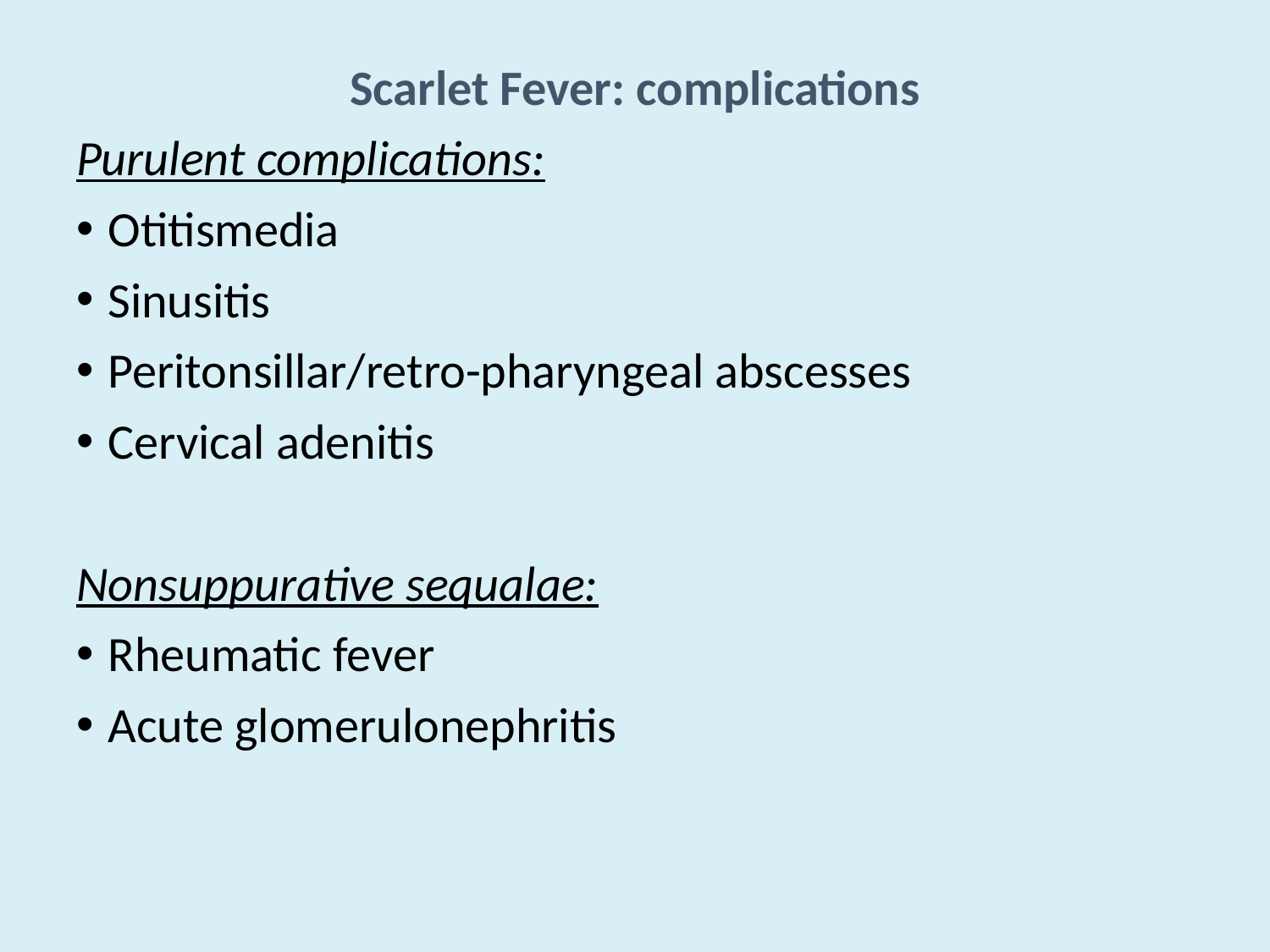

#
Scarlet Fever: complications
Purulent complications:
Otitismedia
Sinusitis
Peritonsillar/retro-pharyngeal abscesses
Cervical adenitis

Nonsuppurative sequalae:
Rheumatic fever
Acute glomerulonephritis